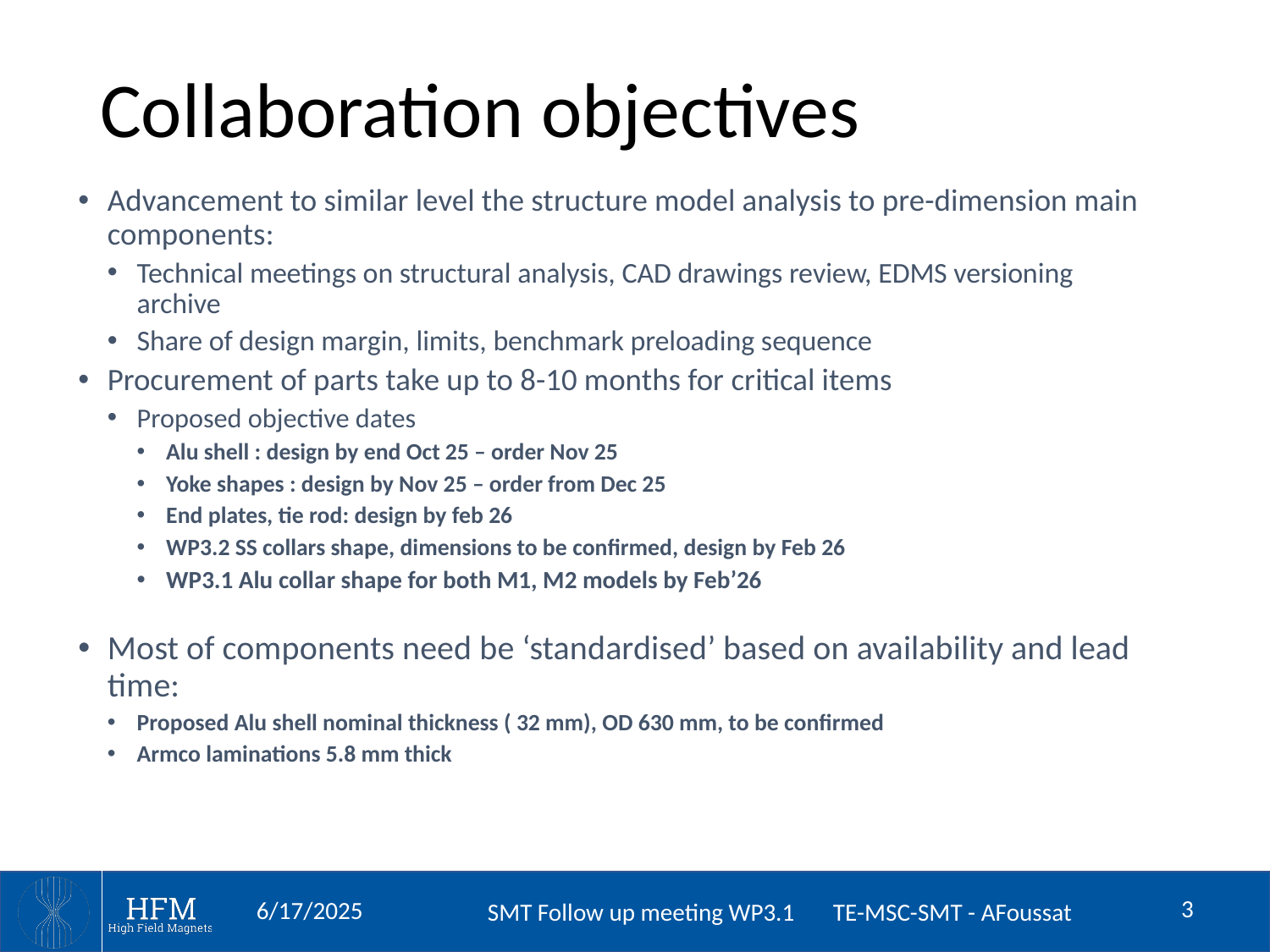

# Collaboration objectives
Advancement to similar level the structure model analysis to pre-dimension main components:
Technical meetings on structural analysis, CAD drawings review, EDMS versioning archive
Share of design margin, limits, benchmark preloading sequence
Procurement of parts take up to 8-10 months for critical items
Proposed objective dates
Alu shell : design by end Oct 25 – order Nov 25
Yoke shapes : design by Nov 25 – order from Dec 25
End plates, tie rod: design by feb 26
WP3.2 SS collars shape, dimensions to be confirmed, design by Feb 26
WP3.1 Alu collar shape for both M1, M2 models by Feb’26

Most of components need be ‘standardised’ based on availability and lead time:
Proposed Alu shell nominal thickness ( 32 mm), OD 630 mm, to be confirmed
Armco laminations 5.8 mm thick

3
6/17/2025
SMT Follow up meeting WP3.1       TE-MSC-SMT - AFoussat